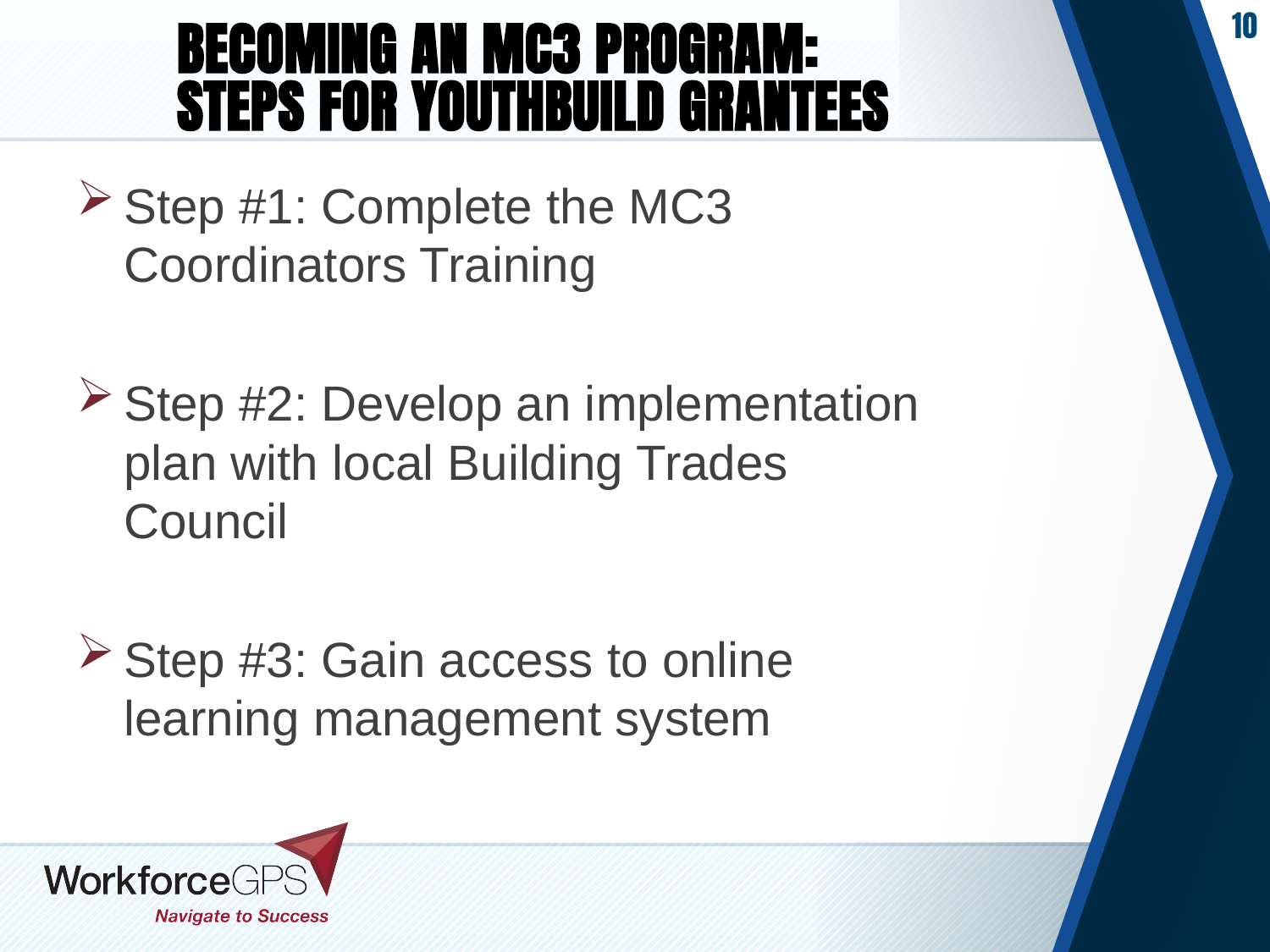

# Becoming an MC3 Program: Steps for YouthBuild grantees
Step #1: Complete the MC3 Coordinators Training

Step #2: Develop an implementation plan with local Building Trades Council

Step #3: Gain access to online learning management system